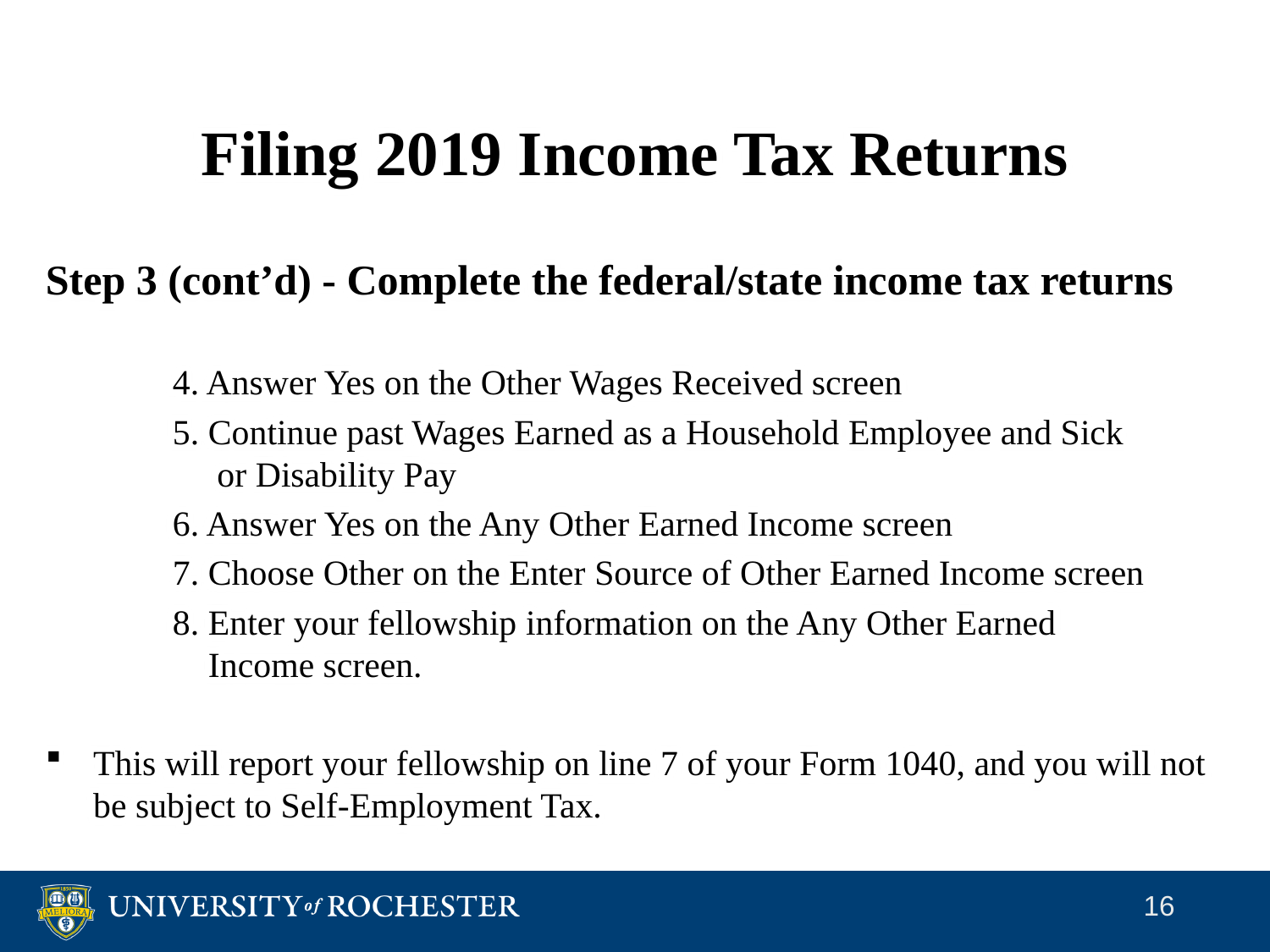

# Filing 2019 Income Tax Returns
Step 3 (cont’d) - Complete the federal/state income tax returns

	4. Answer Yes on the Other Wages Received screen
	5. Continue past Wages Earned as a Household Employee and Sick   	       	     or Disability Pay
	6. Answer Yes on the Any Other Earned Income screen
	7. Choose Other on the Enter Source of Other Earned Income screen
	8. Enter your fellowship information on the Any Other Earned 	        	    Income screen.

This will report your fellowship on line 7 of your Form 1040, and you will not be subject to Self-Employment Tax.

16